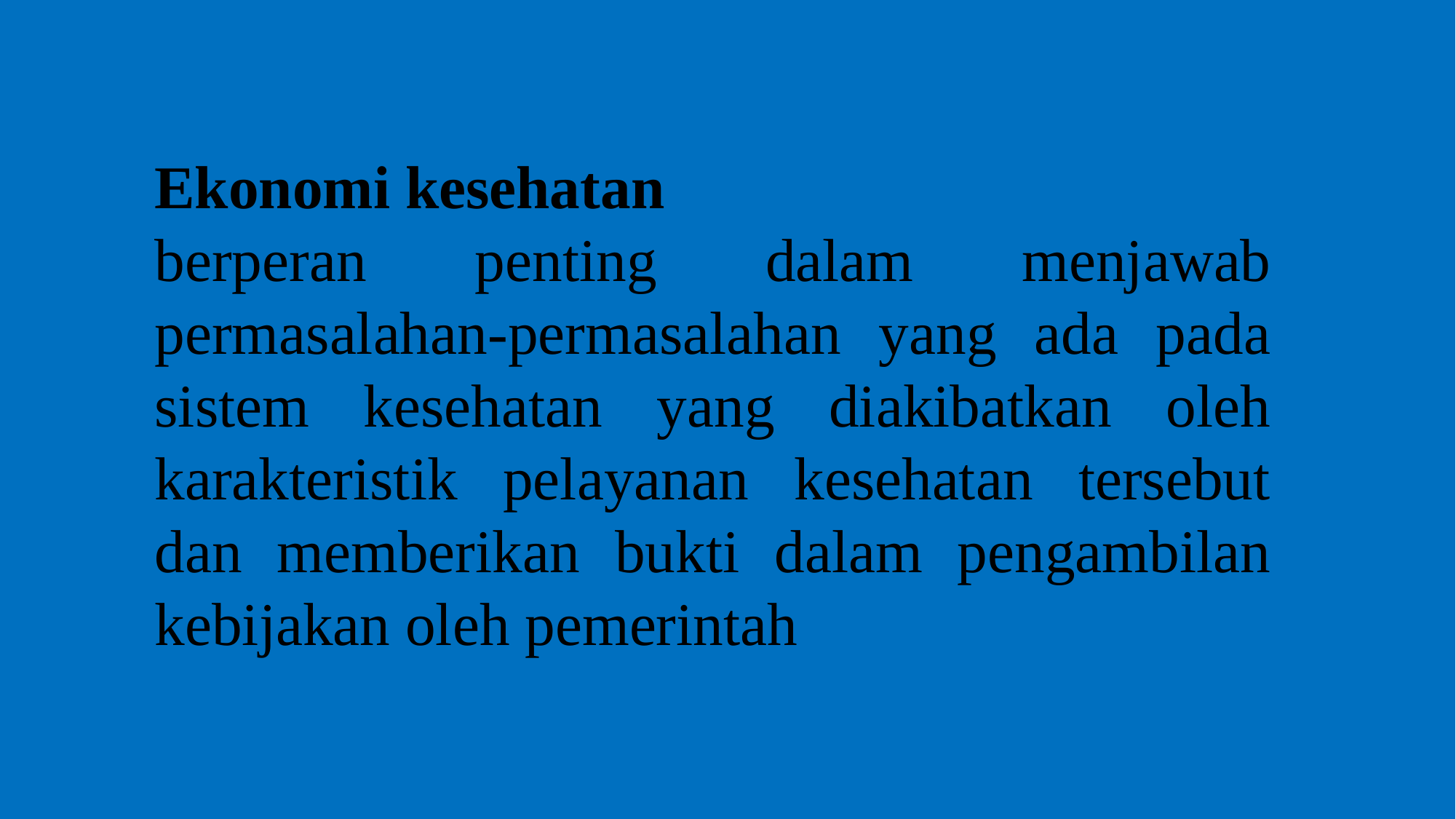

Ekonomi kesehatan
berperan penting dalam menjawab permasalahan-permasalahan yang ada pada sistem kesehatan yang diakibatkan oleh karakteristik pelayanan kesehatan tersebut dan memberikan bukti dalam pengambilan kebijakan oleh pemerintah